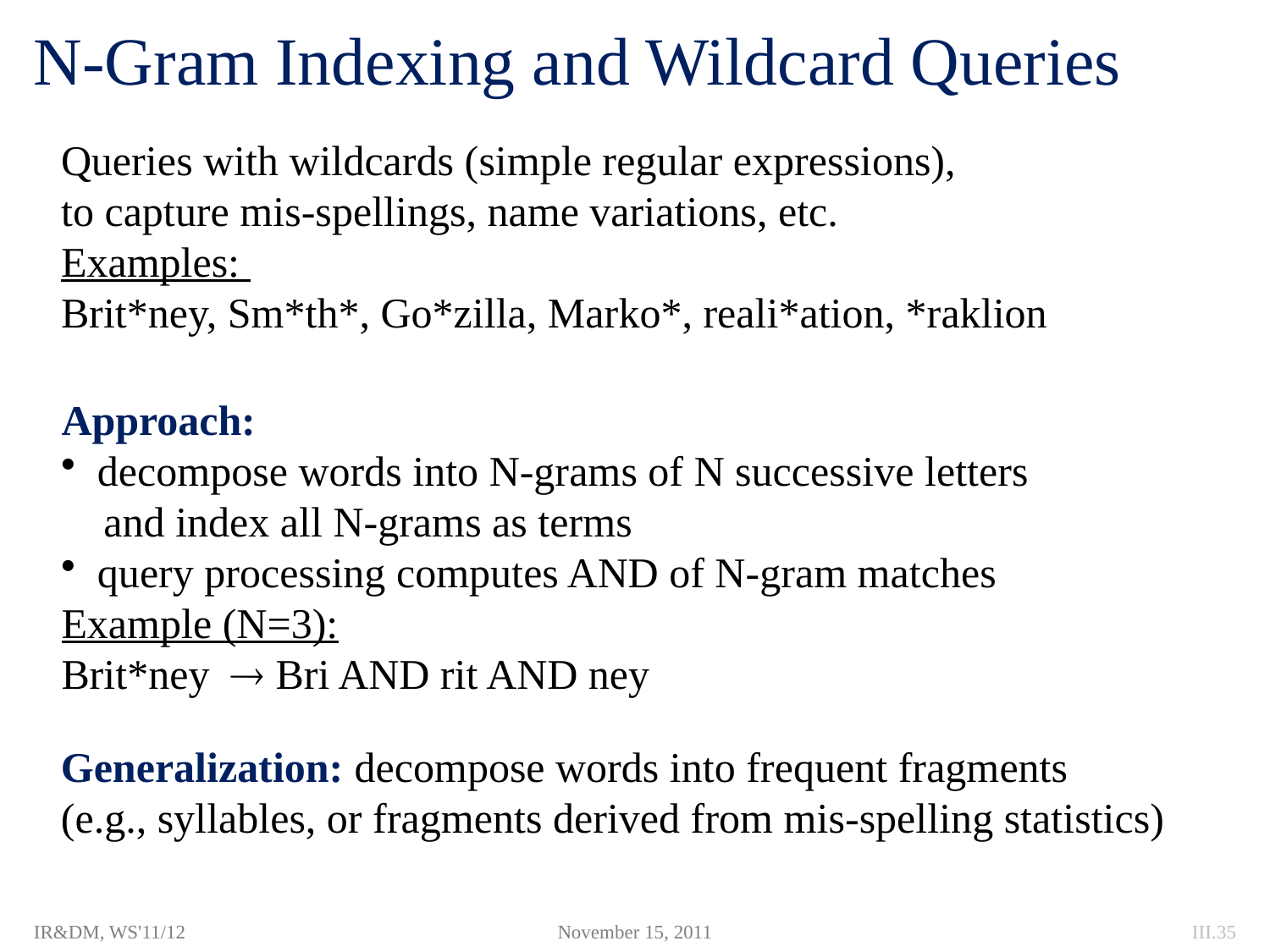

# N-Gram Indexing and Wildcard Queries
Queries with wildcards (simple regular expressions),
to capture mis-spellings, name variations, etc.
Examples:
Brit*ney, Sm*th*, Go*zilla, Marko*, reali*ation, *raklion
Approach:
  decompose words into N-grams of N successive letters
    and index all N-grams as terms
  query processing computes AND of N-gram matches
Example (N=3):
Brit*ney  → Bri AND rit AND ney
Generalization: decompose words into frequent fragments
(e.g., syllables, or fragments derived from mis-spelling statistics)
IR&DM, WS'11/12
November 15, 2011
III.35